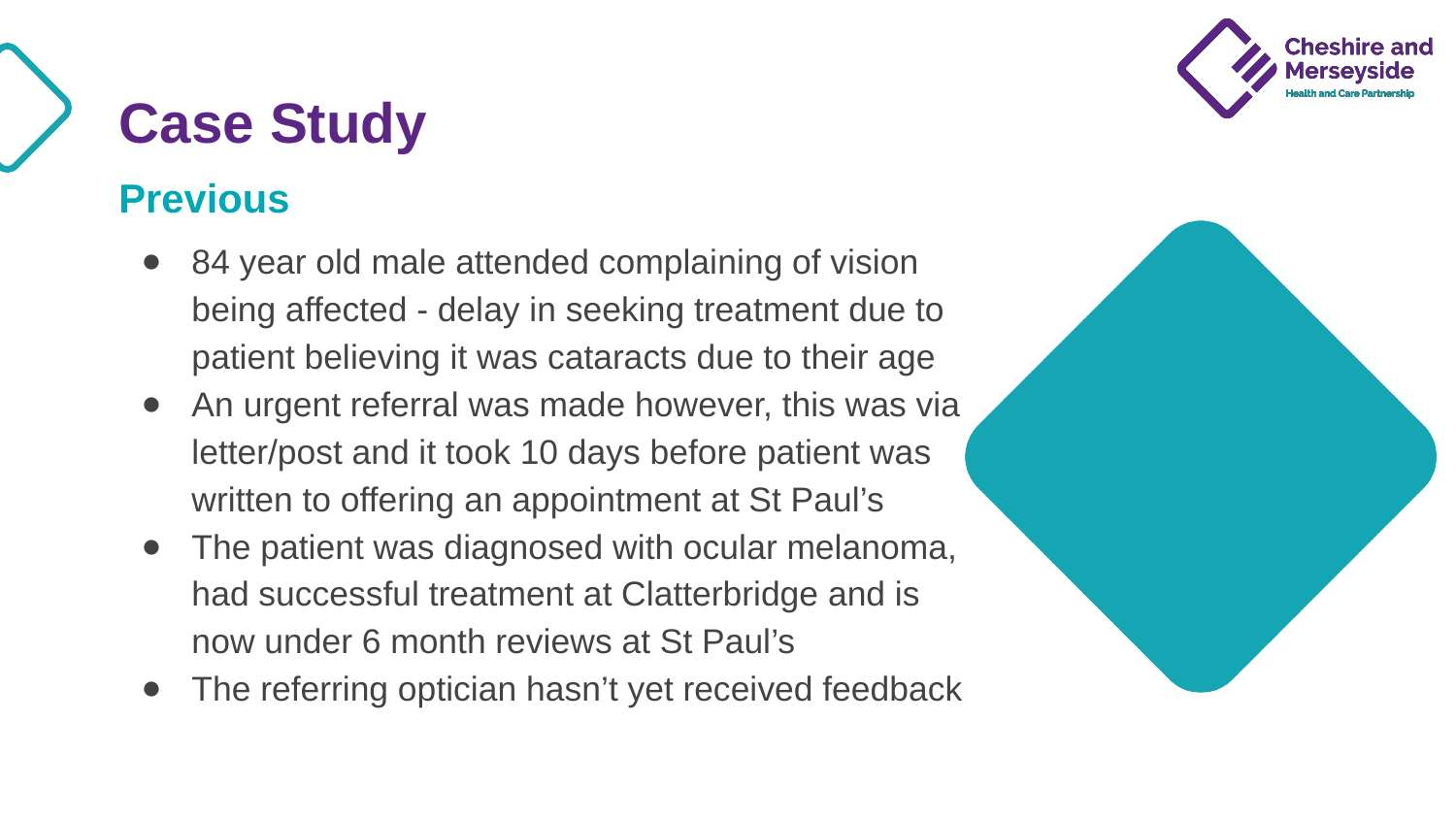

# Case Study
Previous
84 year old male attended complaining of vision being affected - delay in seeking treatment due to patient believing it was cataracts due to their age
An urgent referral was made however, this was via letter/post and it took 10 days before patient was written to offering an appointment at St Paul’s
The patient was diagnosed with ocular melanoma, had successful treatment at Clatterbridge and is now under 6 month reviews at St Paul’s
The referring optician hasn’t yet received feedback